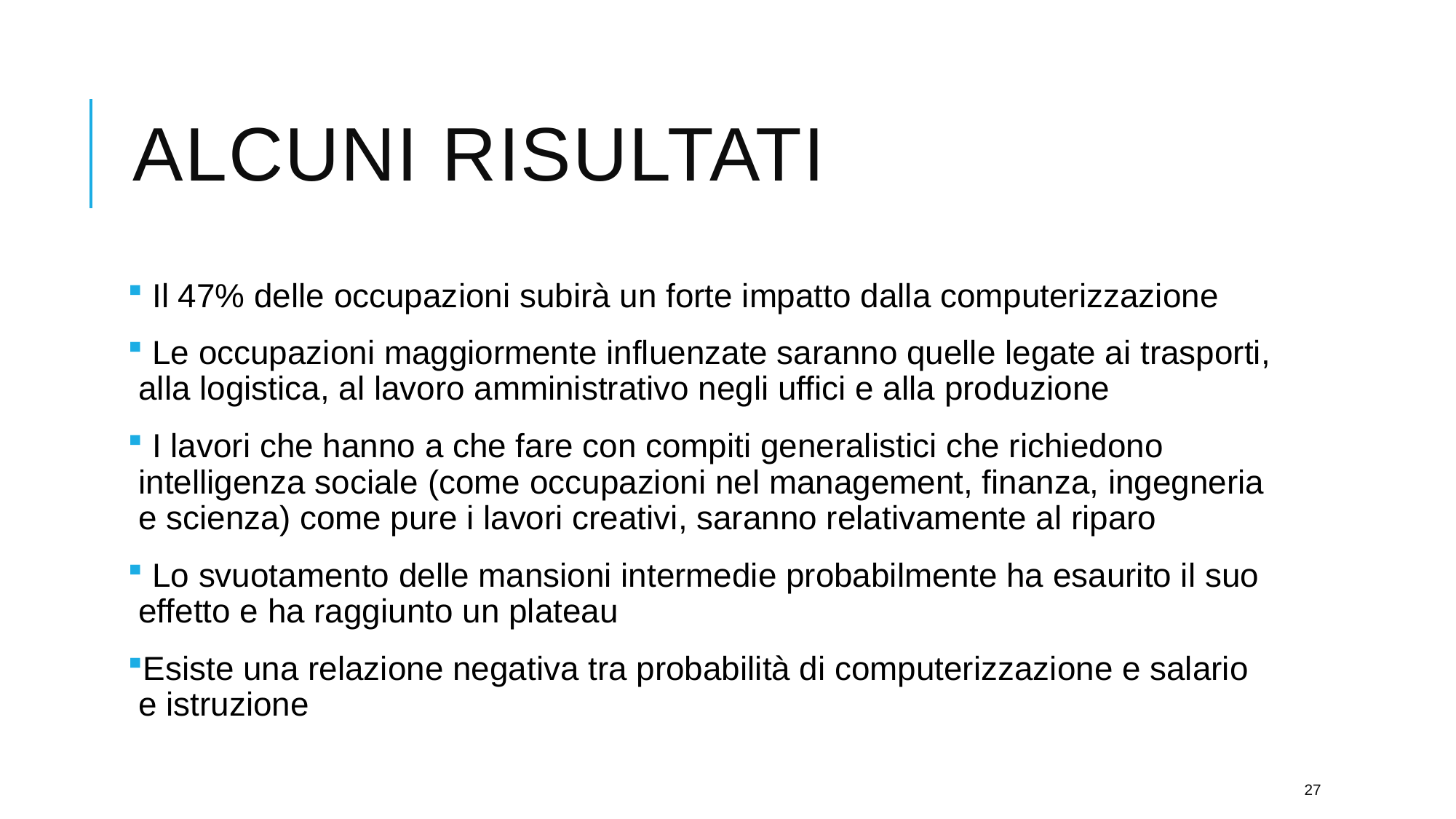

# Alcuni risultati
 Il 47% delle occupazioni subirà un forte impatto dalla computerizzazione
 Le occupazioni maggiormente influenzate saranno quelle legate ai trasporti, alla logistica, al lavoro amministrativo negli uffici e alla produzione
 I lavori che hanno a che fare con compiti generalistici che richiedono intelligenza sociale (come occupazioni nel management, finanza, ingegneria e scienza) come pure i lavori creativi, saranno relativamente al riparo
 Lo svuotamento delle mansioni intermedie probabilmente ha esaurito il suo effetto e ha raggiunto un plateau
Esiste una relazione negativa tra probabilità di computerizzazione e salario e istruzione
27